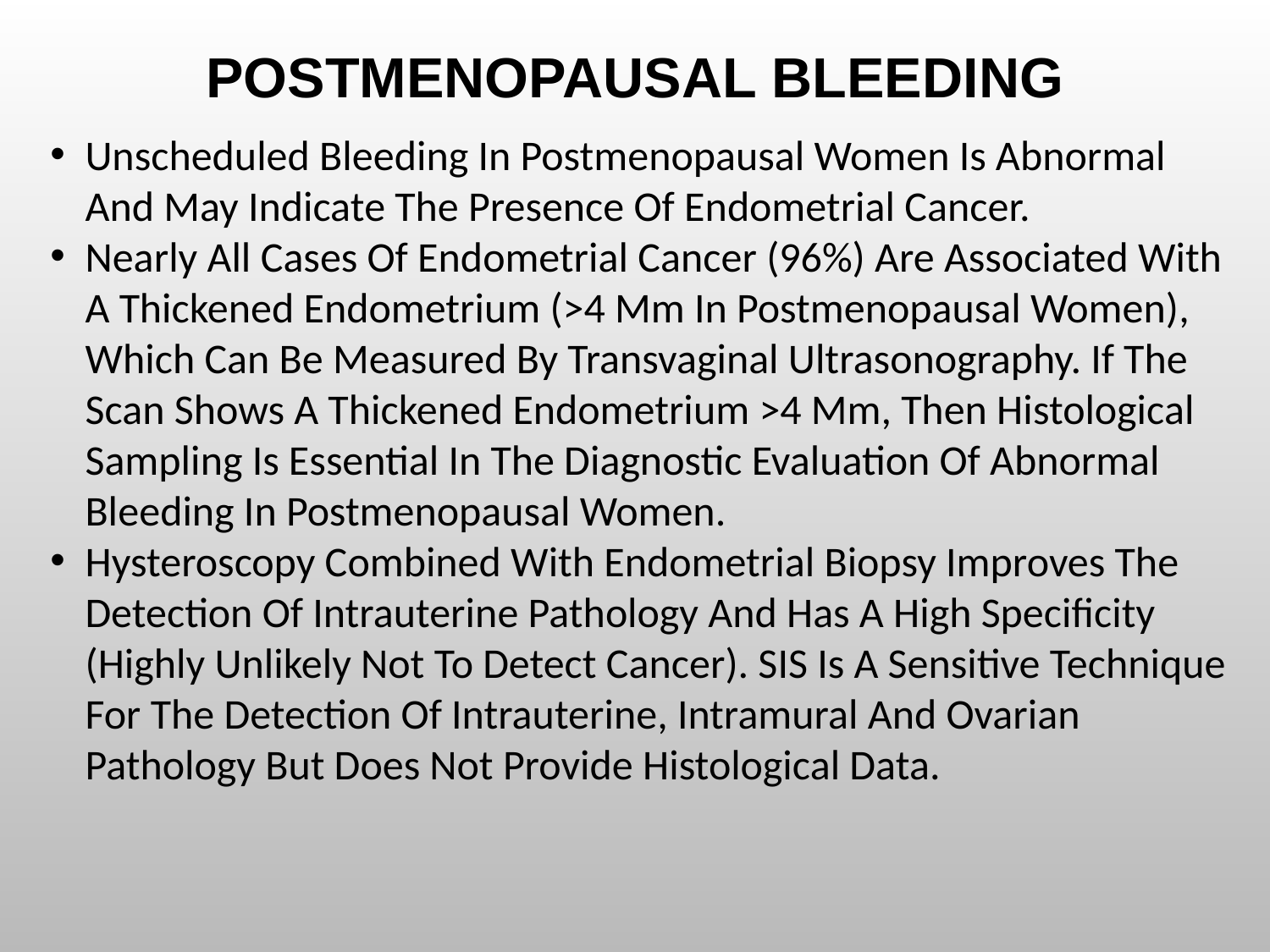

# Postmenopausal bleeding
Unscheduled Bleeding In Postmenopausal Women Is Abnormal And May Indicate The Presence Of Endometrial Cancer.
Nearly All Cases Of Endometrial Cancer (96%) Are Associated With A Thickened Endometrium (>4 Mm In Postmenopausal Women), Which Can Be Measured By Transvaginal Ultrasonography. If The Scan Shows A Thickened Endometrium >4 Mm, Then Histological Sampling Is Essential In The Diagnostic Evaluation Of Abnormal Bleeding In Postmenopausal Women.
Hysteroscopy Combined With Endometrial Biopsy Improves The Detection Of Intrauterine Pathology And Has A High Specificity (Highly Unlikely Not To Detect Cancer). SIS Is A Sensitive Technique For The Detection Of Intrauterine, Intramural And Ovarian Pathology But Does Not Provide Histological Data.